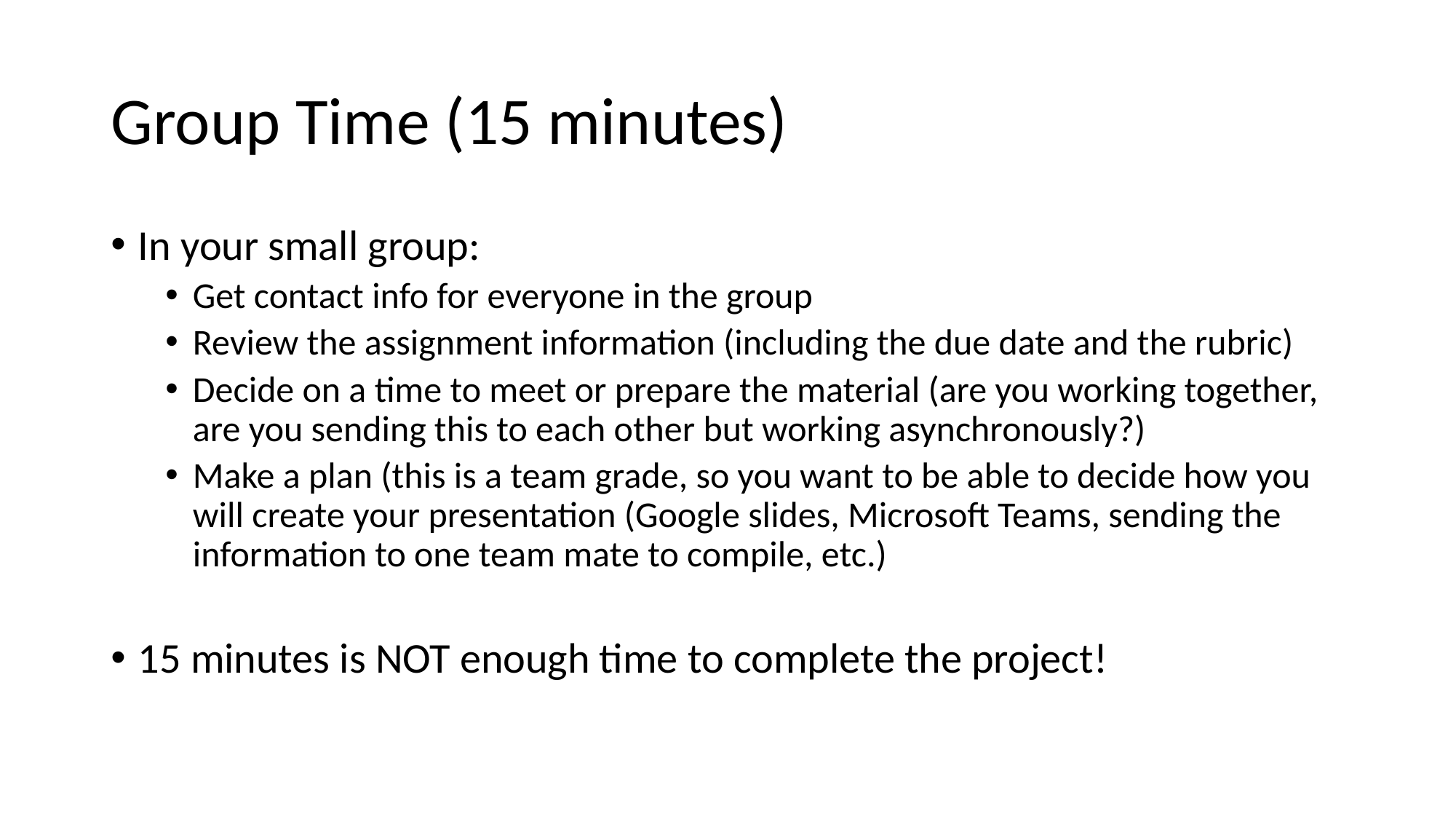

# Group Time (15 minutes)
In your small group:
Get contact info for everyone in the group
Review the assignment information (including the due date and the rubric)
Decide on a time to meet or prepare the material (are you working together, are you sending this to each other but working asynchronously?)
Make a plan (this is a team grade, so you want to be able to decide how you will create your presentation (Google slides, Microsoft Teams, sending the information to one team mate to compile, etc.)

15 minutes is NOT enough time to complete the project!